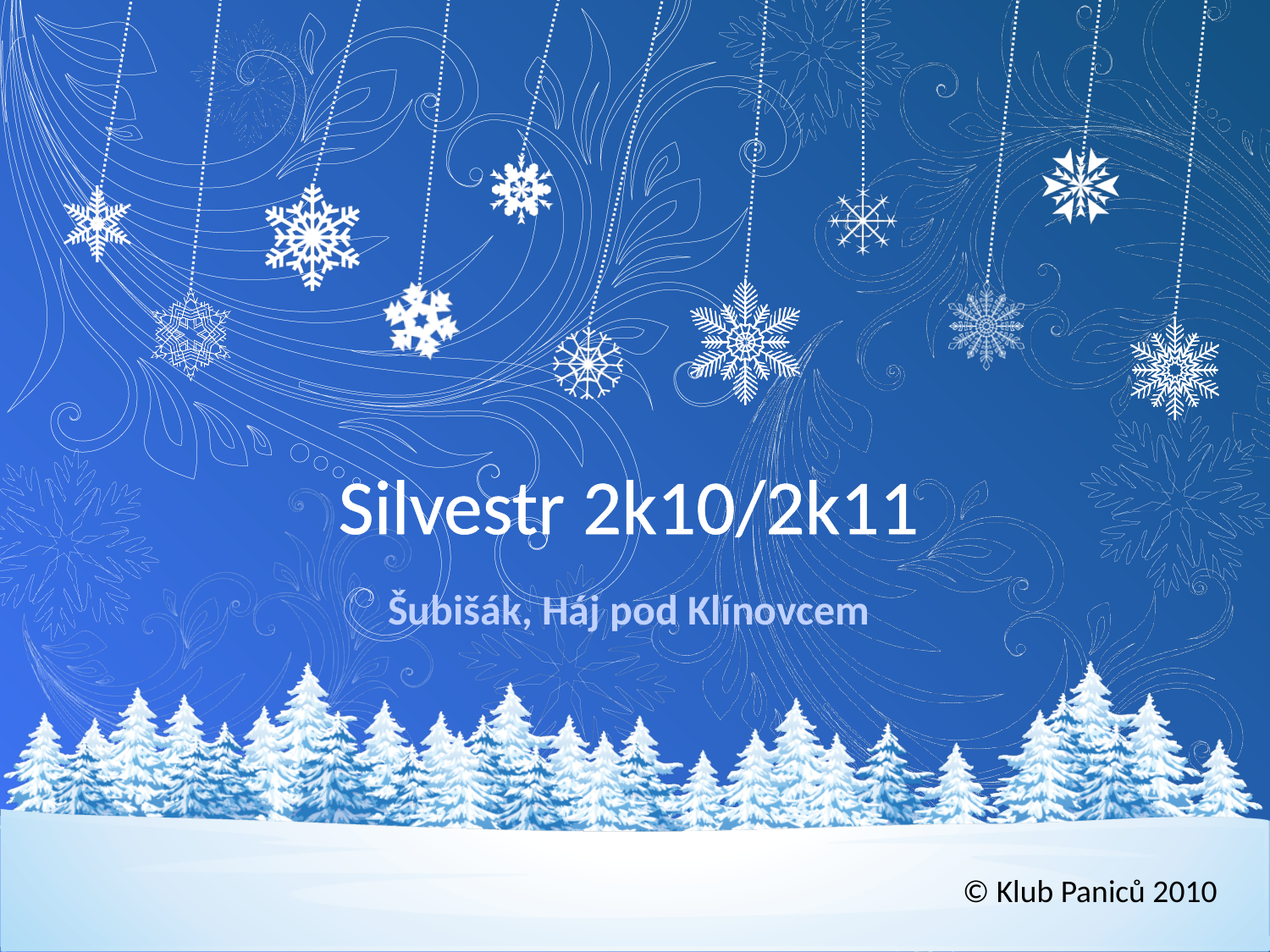

# Silvestr 2k10/2k11
Šubišák, Háj pod Klínovcem
© Klub Paniců 2010